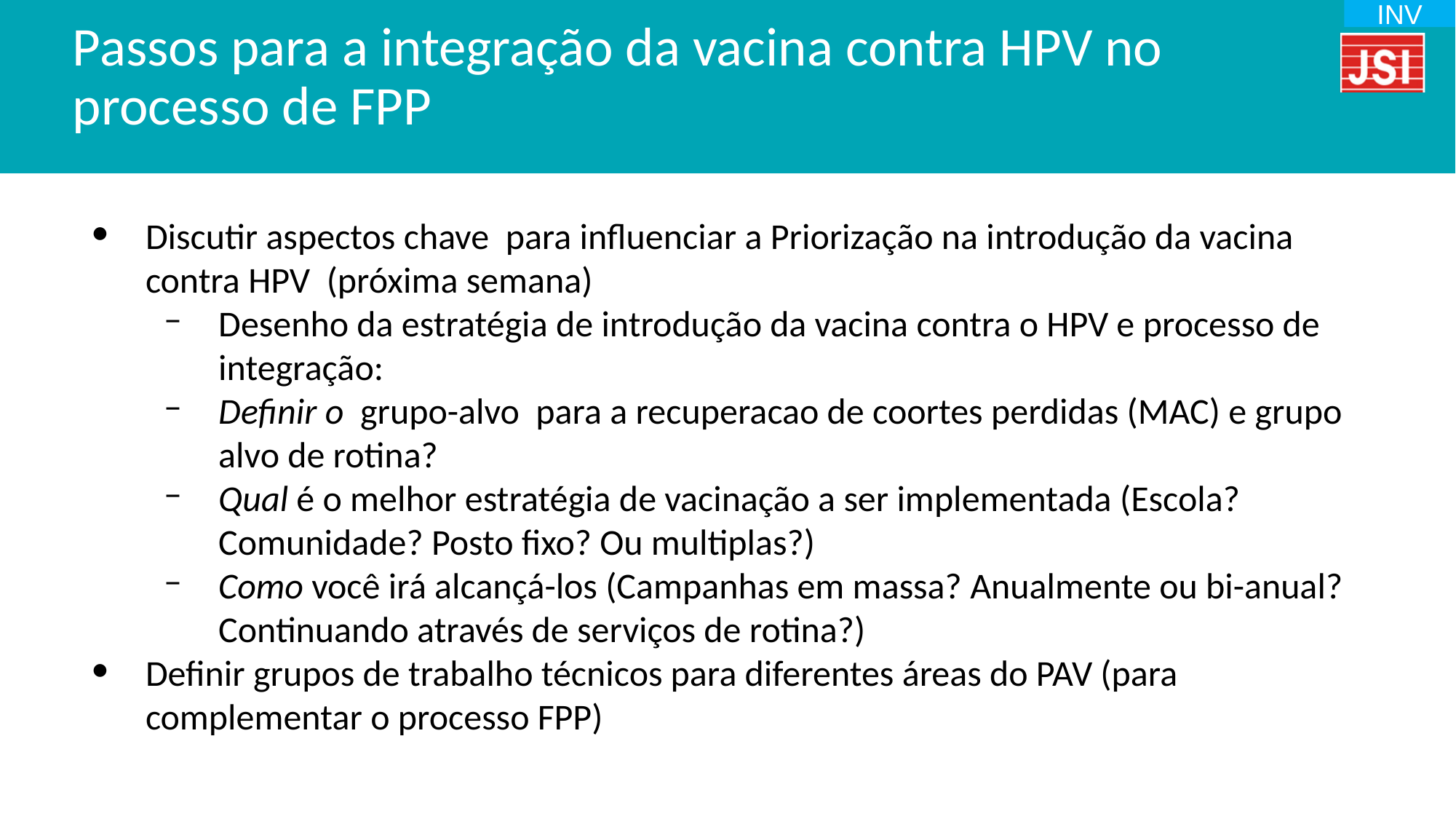

INV
# Passos para a integração da vacina contra HPV no processo de FPP
Discutir aspectos chave  para influenciar a Priorização na introdução da vacina contra HPV  (próxima semana)
Desenho da estratégia de introdução da vacina contra o HPV e processo de integração:
Definir o  grupo-alvo  para a recuperacao de coortes perdidas (MAC) e grupo alvo de rotina?
Qual é o melhor estratégia de vacinação a ser implementada (Escola? Comunidade? Posto fixo? Ou multiplas?)
Como você irá alcançá-los (Campanhas em massa? Anualmente ou bi-anual? Continuando através de serviços de rotina?)
Definir grupos de trabalho técnicos para diferentes áreas do PAV (para complementar o processo FPP)